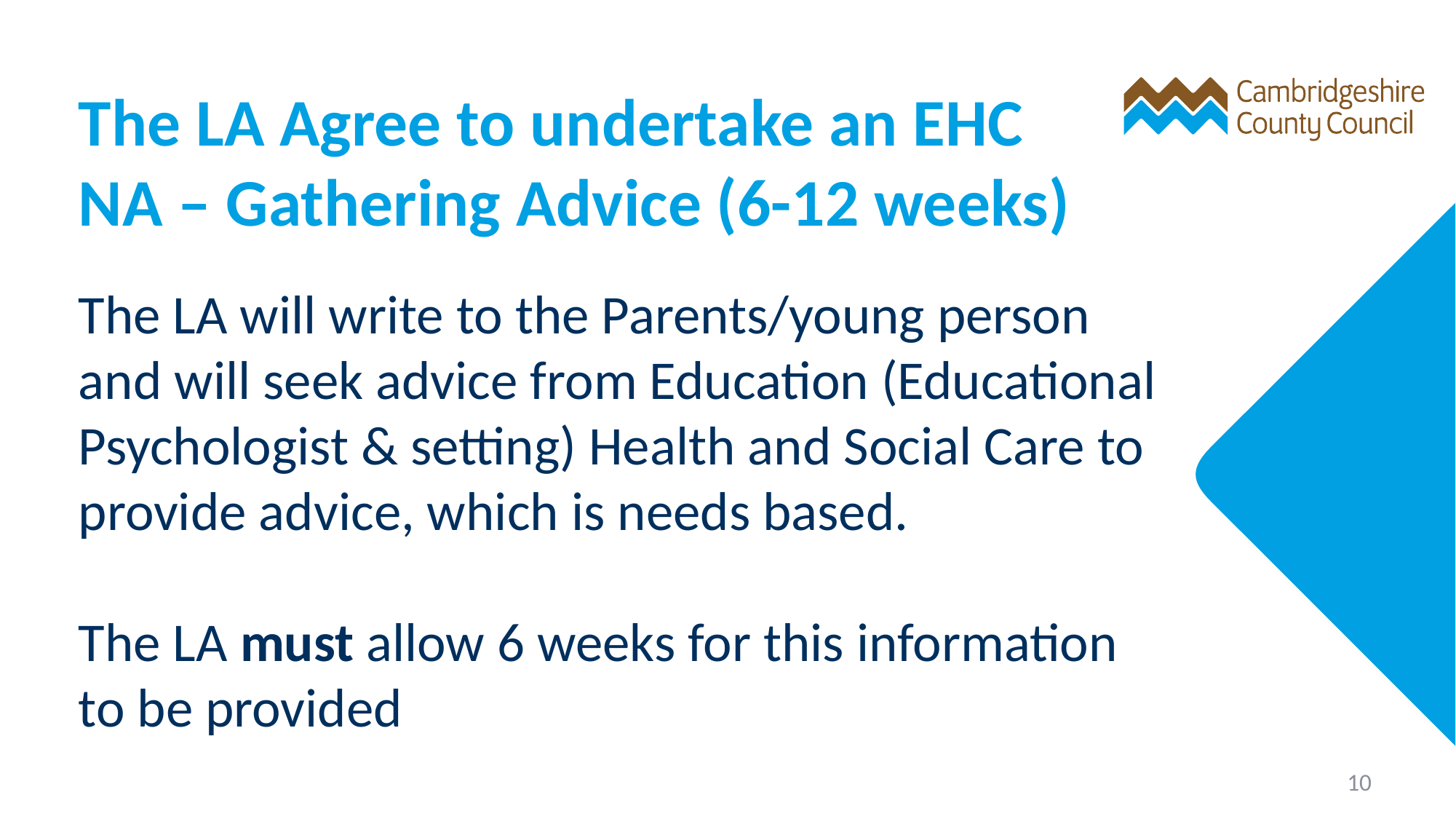

# The LA Agree to undertake an EHC NA – Gathering Advice (6-12 weeks)
The LA will write to the Parents/young person and will seek advice from Education (Educational Psychologist & setting) Health and Social Care to provide advice, which is needs based.

The LA must allow 6 weeks for this information to be provided
10